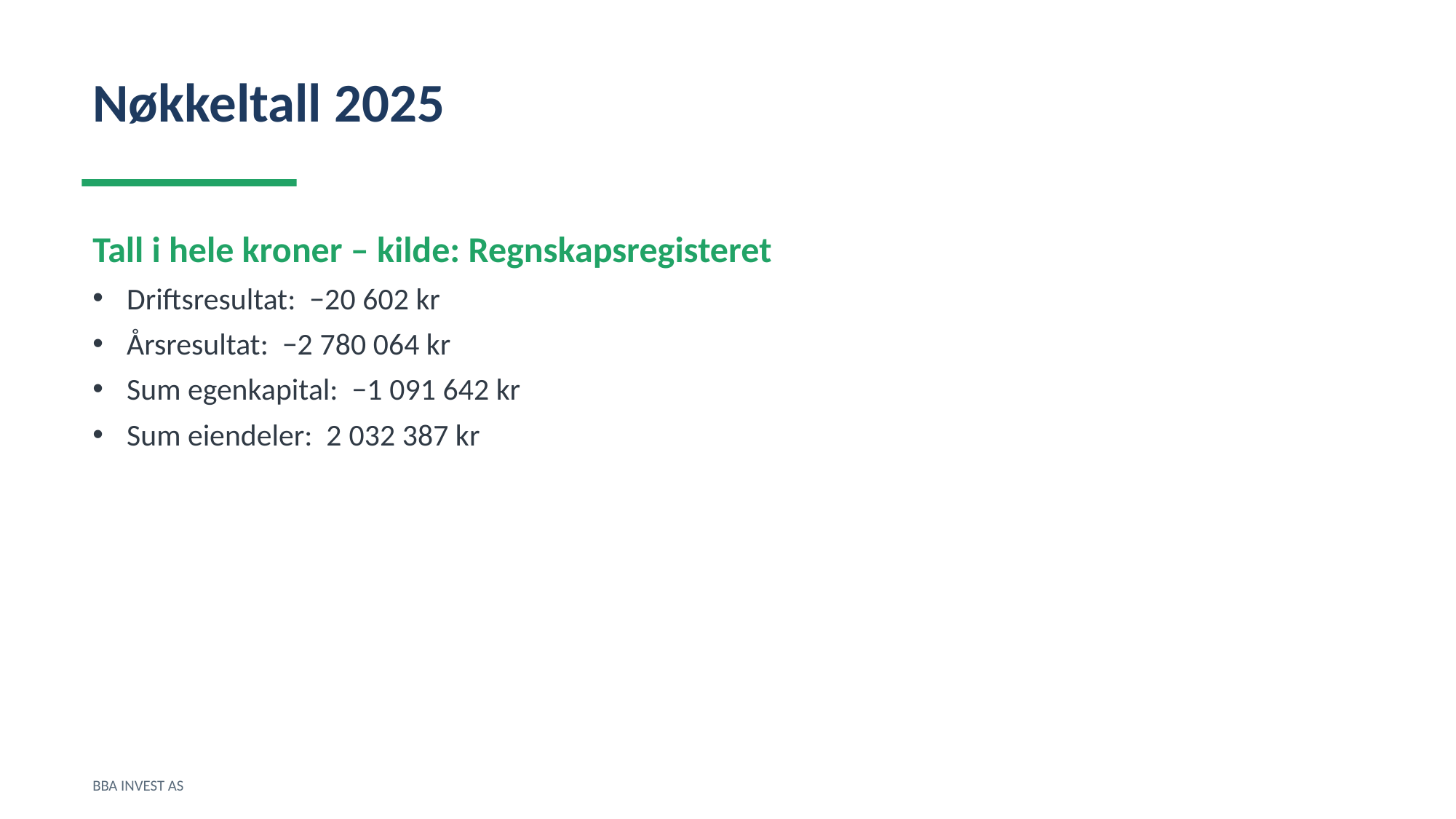

Nøkkeltall 2025

Tall i hele kroner – kilde: Regnskapsregisteret
Driftsresultat:  −20 602 kr
Årsresultat:  −2 780 064 kr
Sum egenkapital:  −1 091 642 kr
Sum eiendeler:  2 032 387 kr
BBA INVEST AS